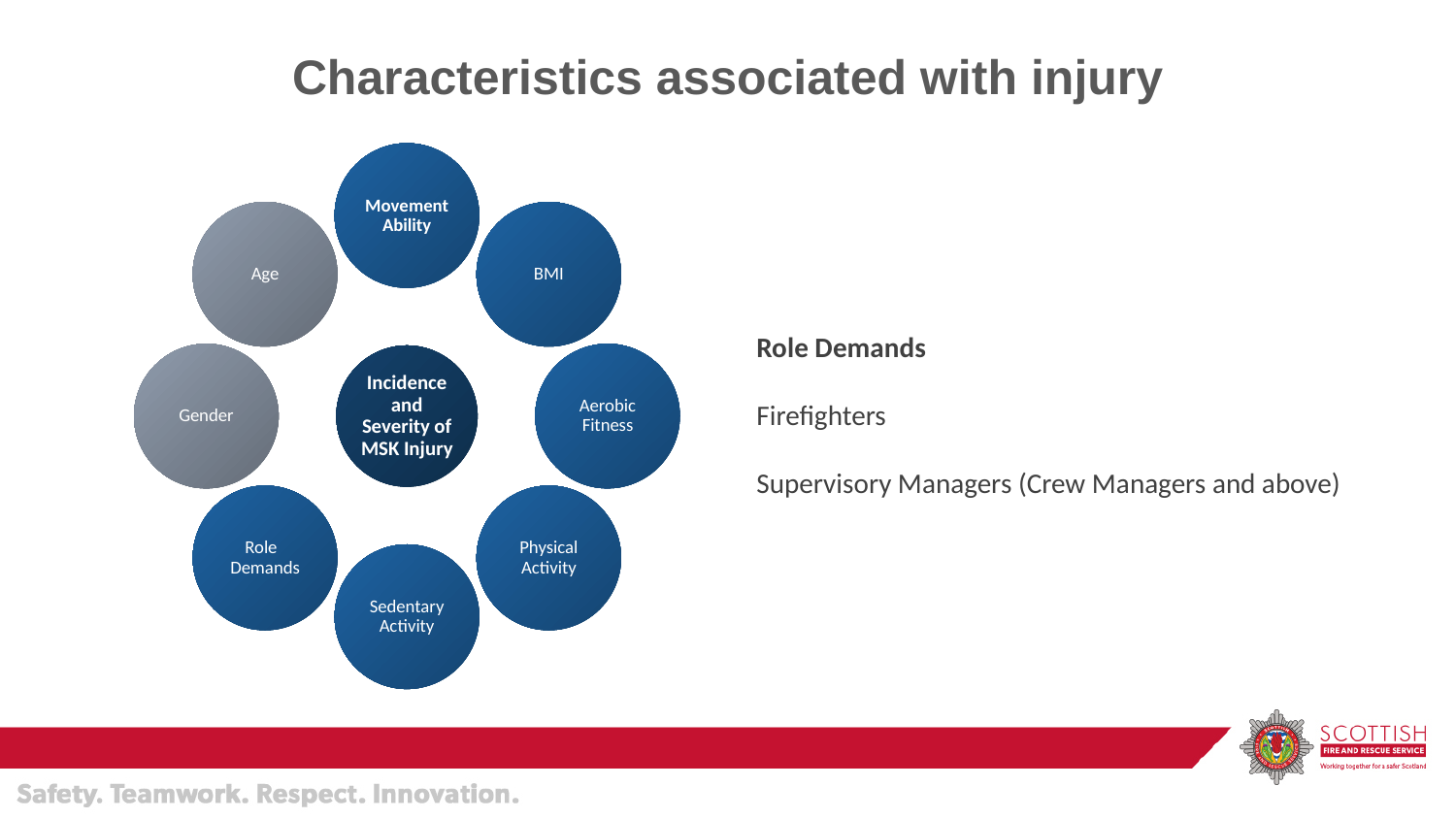

# Characteristics associated with injury

Incidence and Severity of MSK Injury

Movement Ability

BMI

Aerobic Fitness

Physical Activity

Sedentary Activity

Role   Demands

Gender

Age

Role Demands

Firefighters

Supervisory Managers (Crew Managers and above)